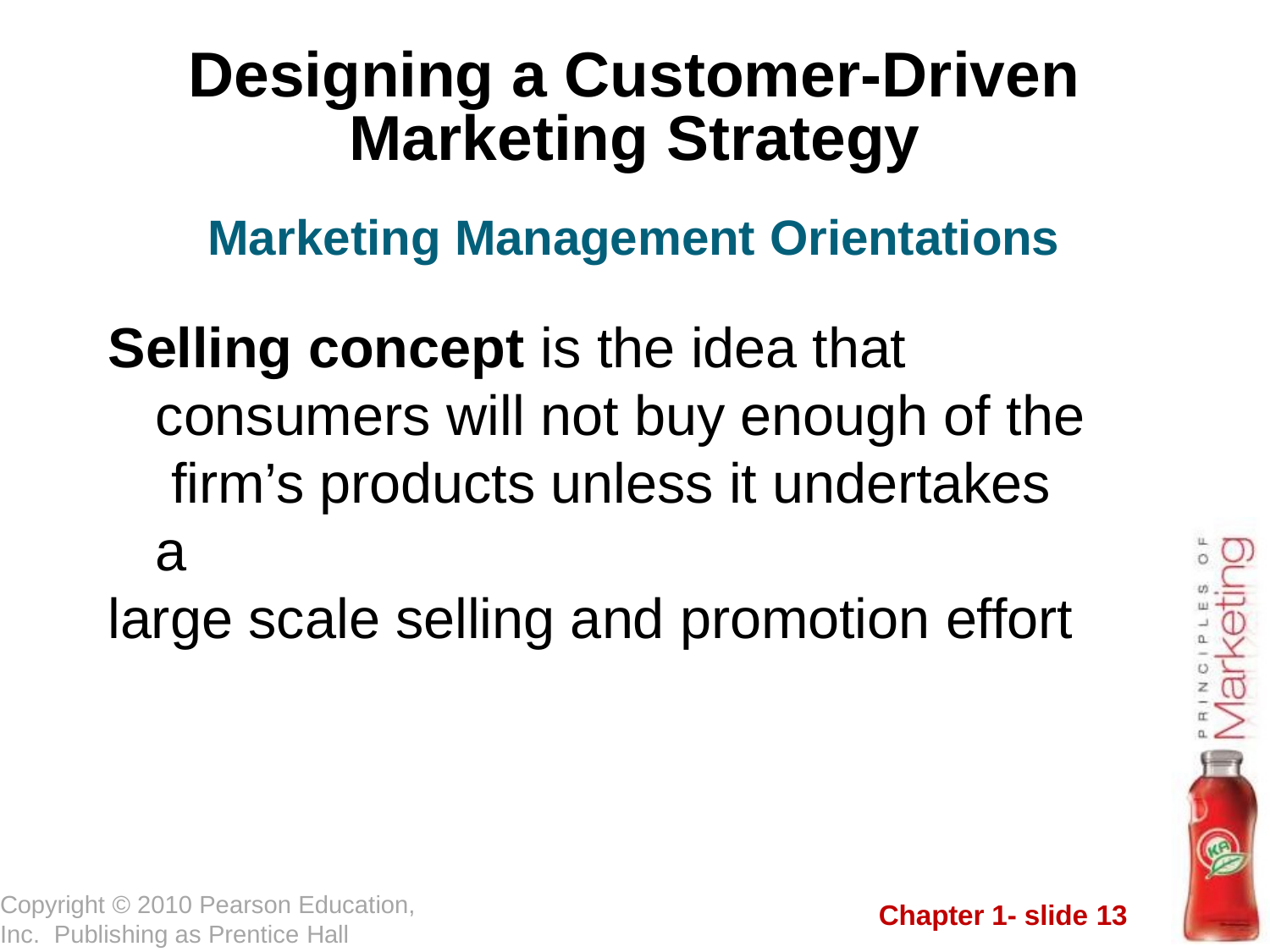

# Designing a Customer-Driven  Marketing Strategy
Marketing Management Orientations
Selling concept is the idea that  consumers will not buy enough of the  firm’s products unless it undertakes a
large scale selling and promotion effort
Copyright © 2010 Pearson Education, Inc.  Publishing as Prentice Hall
Chapter 1- slide 13